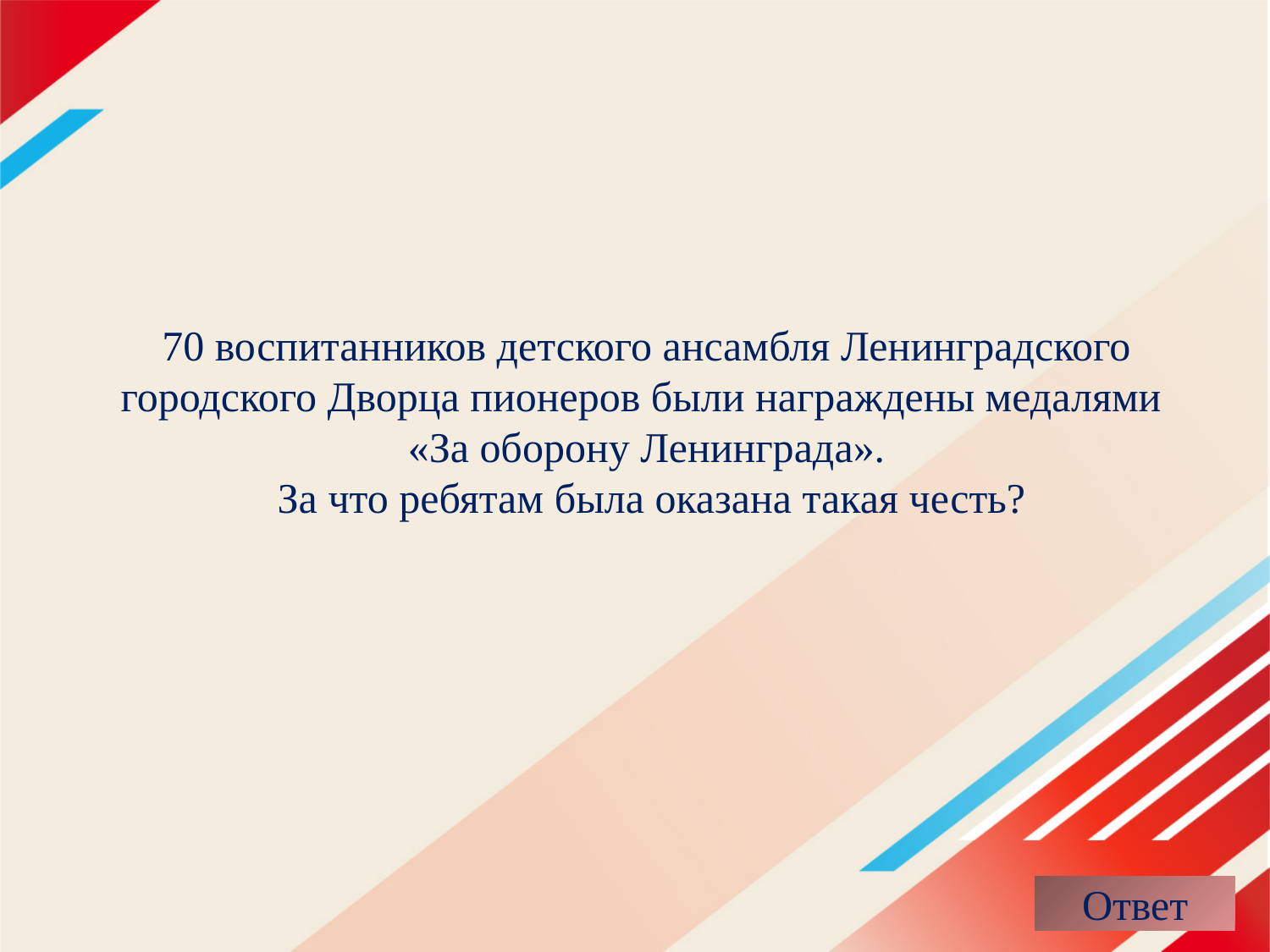

# 70 воспитанников детского ансамбля Ленинградского городского Дворца пионеров были награждены медалями «За оборону Ленинграда». За что ребятам была оказана такая честь?